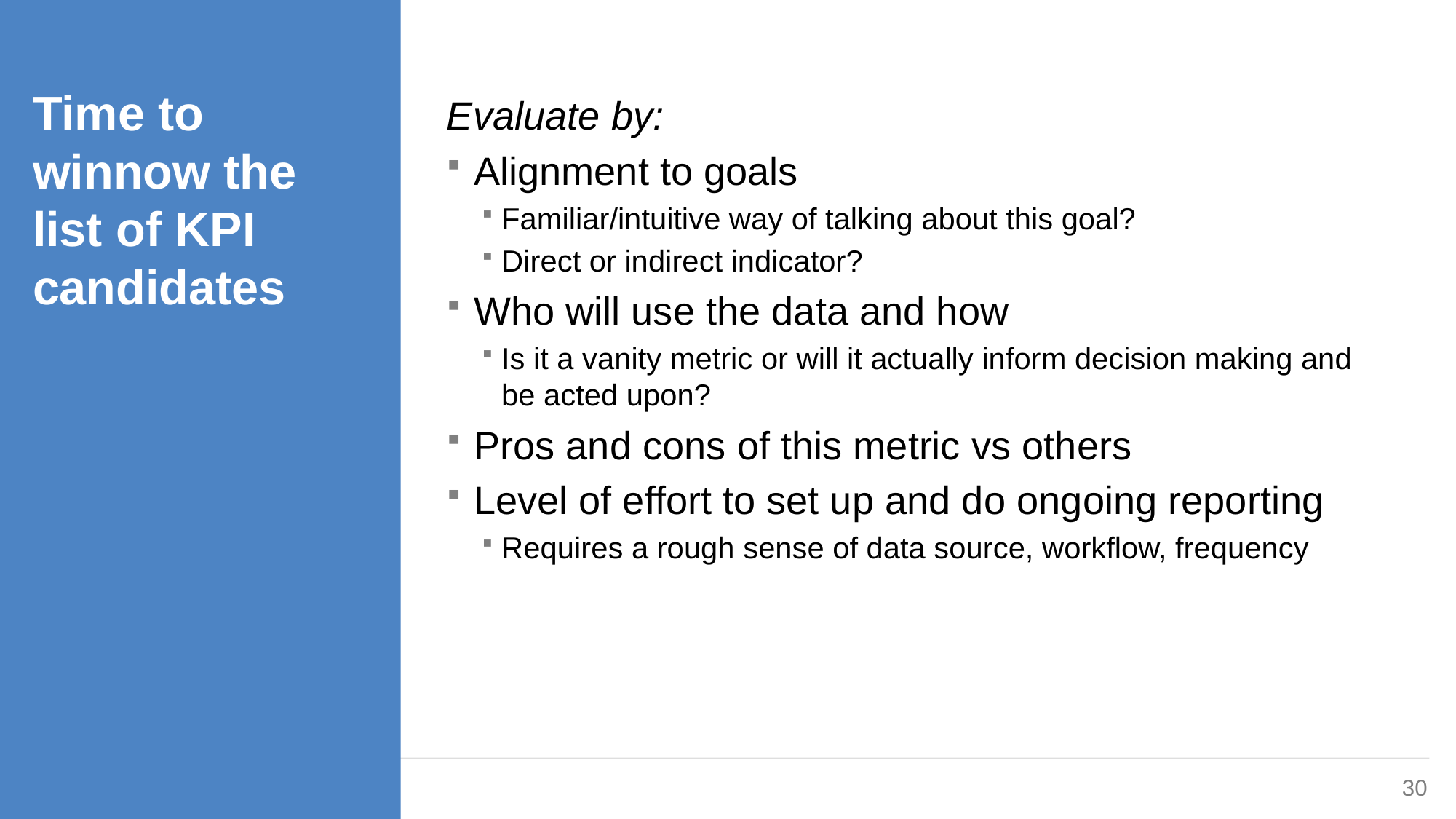

Time to winnow the list of KPI candidates

Evaluate by:
Alignment to goals
Familiar/intuitive way of talking about this goal?
Direct or indirect indicator?
Who will use the data and how
Is it a vanity metric or will it actually inform decision making and be acted upon?
Pros and cons of this metric vs others
Level of effort to set up and do ongoing reporting
Requires a rough sense of data source, workflow, frequency